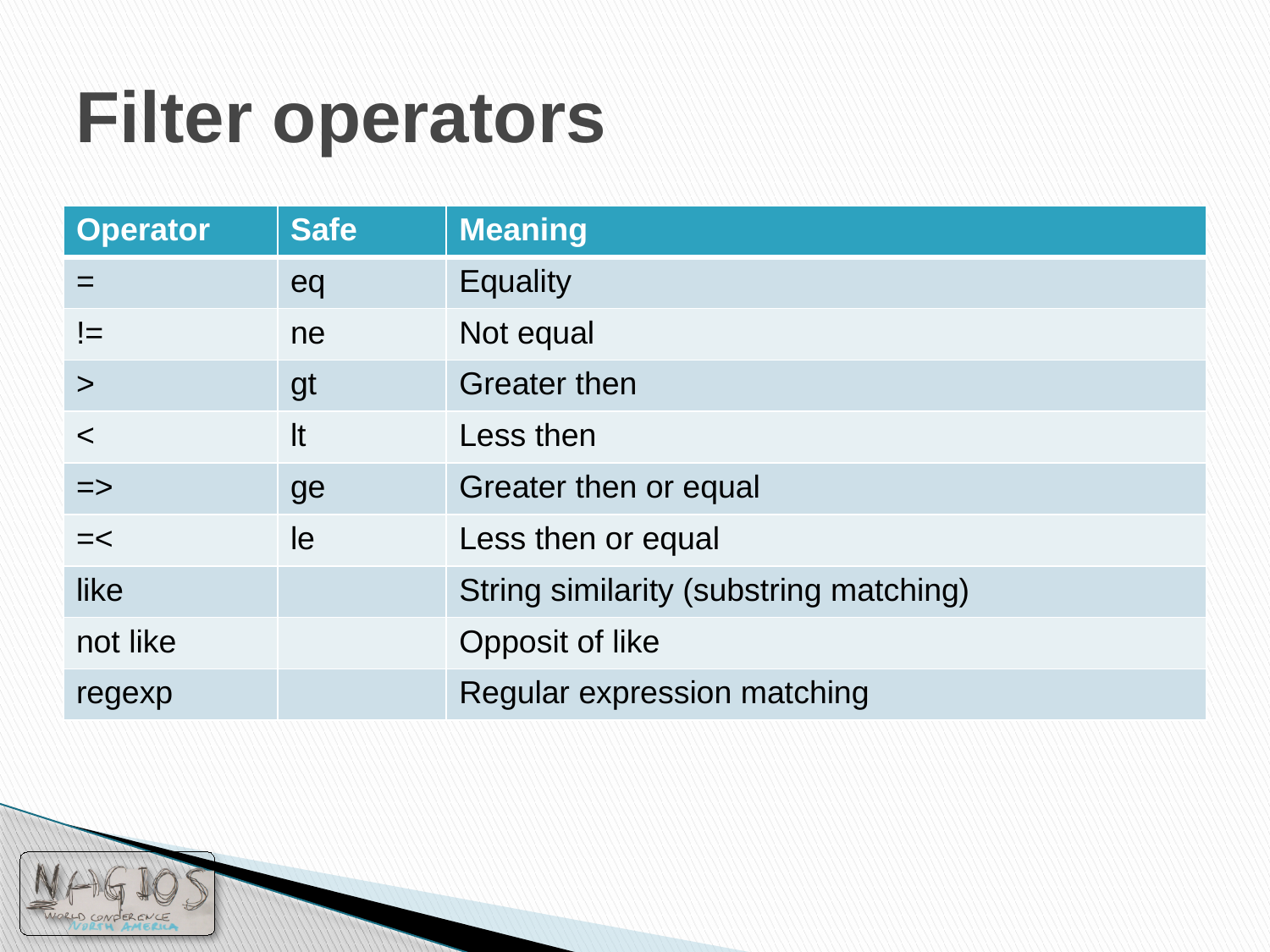

# Filter operators
| Operator | Safe | Meaning |
| --- | --- | --- |
| = | eq | Equality |
| != | ne | Not equal |
| > | gt | Greater then |
| < | lt | Less then |
| => | ge | Greater then or equal |
| =< | le | Less then or equal |
| like |  | String similarity (substring matching) |
| not like |  | Opposit of like |
| regexp |  | Regular expression matching |